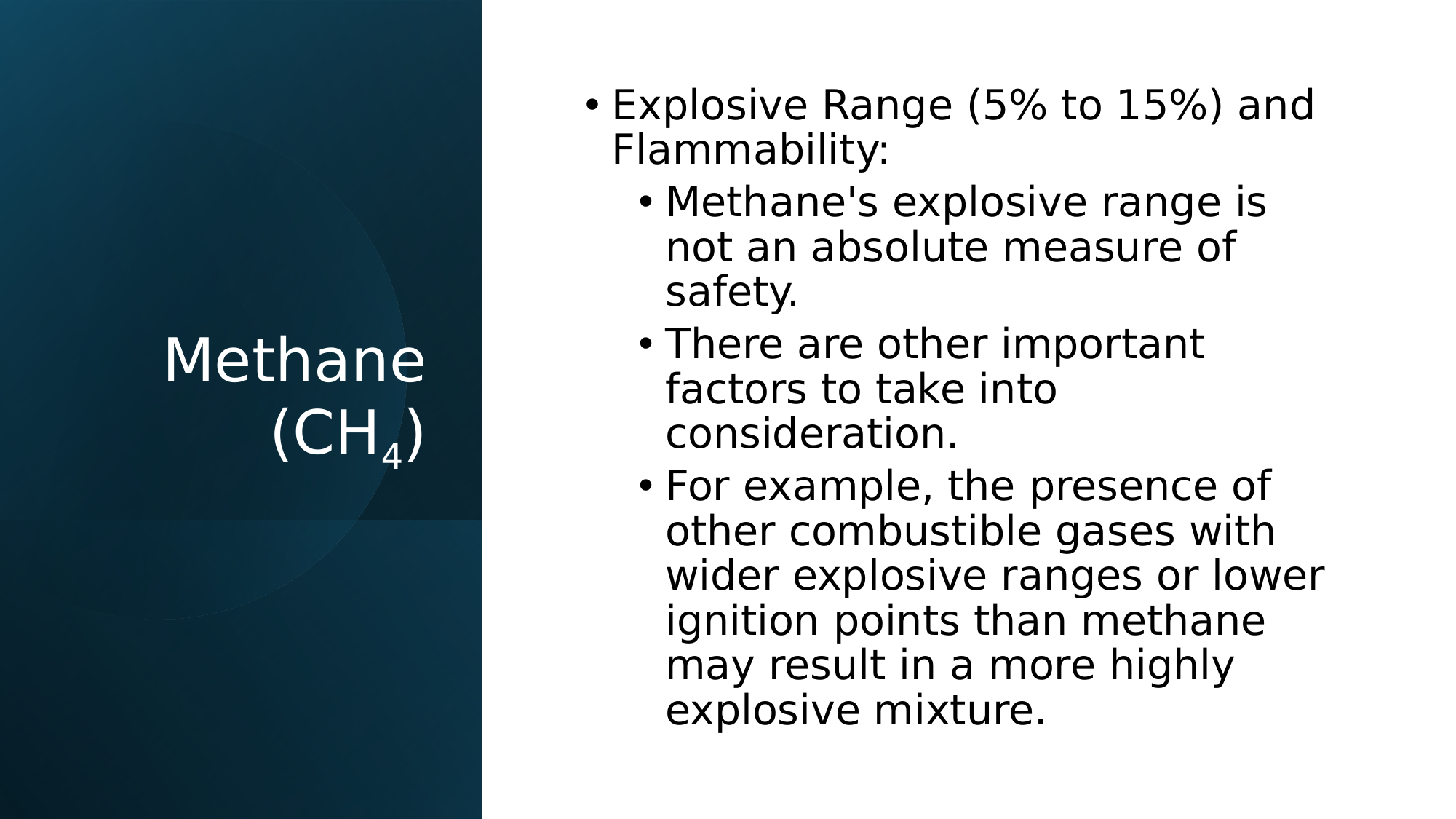

# Methane (CH4)
Explosive Range (5% to 15%) and Flammability:
Methane's explosive range is not an absolute measure of safety.
There are other important factors to take into consideration.
For example, the presence of other combustible gases with wider explosive ranges or lower ignition points than methane may result in a more highly explosive mixture.